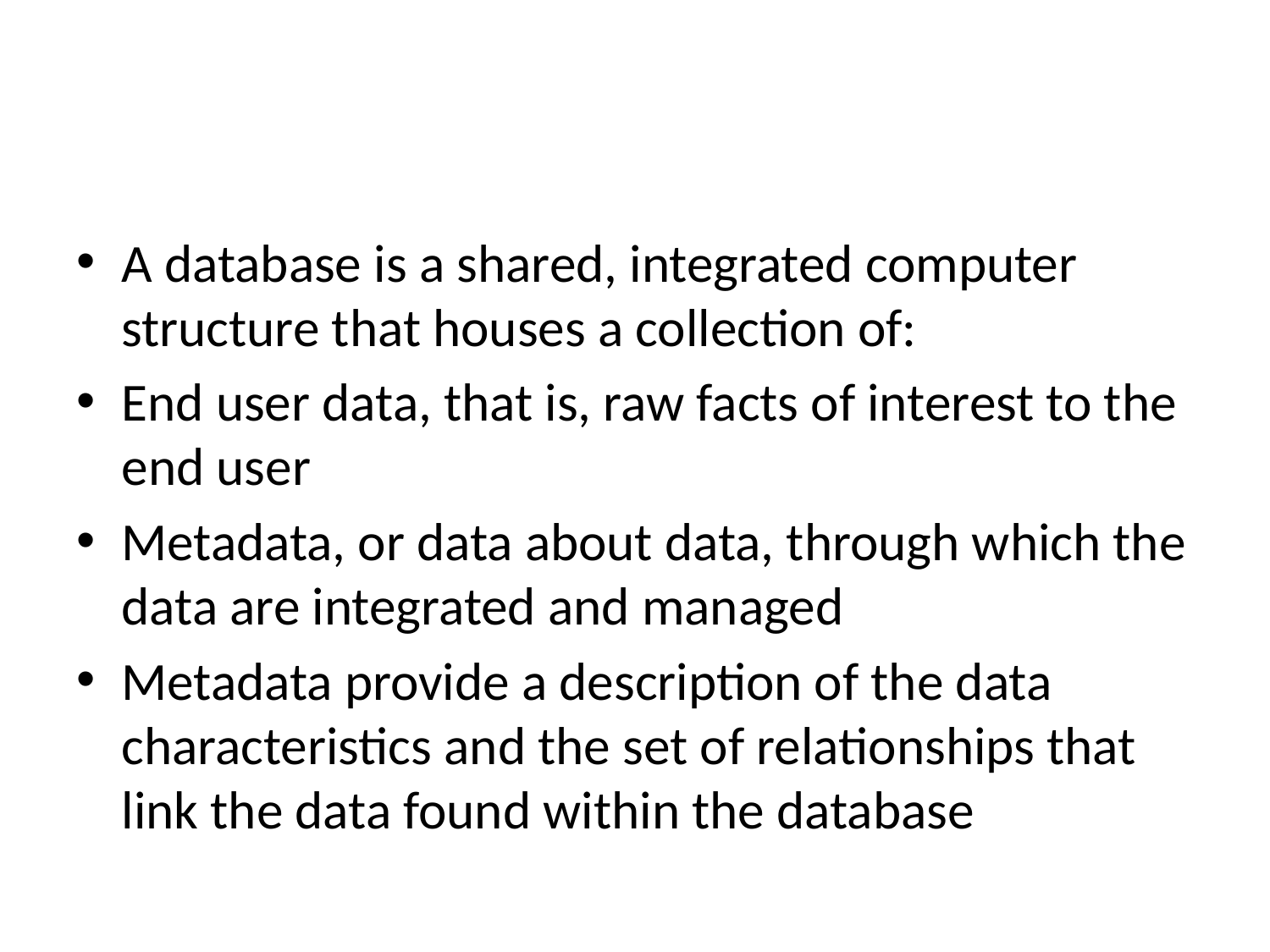

#
A database is a shared, integrated computer structure that houses a collection of:
End user data, that is, raw facts of interest to the end user
Metadata, or data about data, through which the data are integrated and managed
Metadata provide a description of the data characteristics and the set of relationships that link the data found within the database